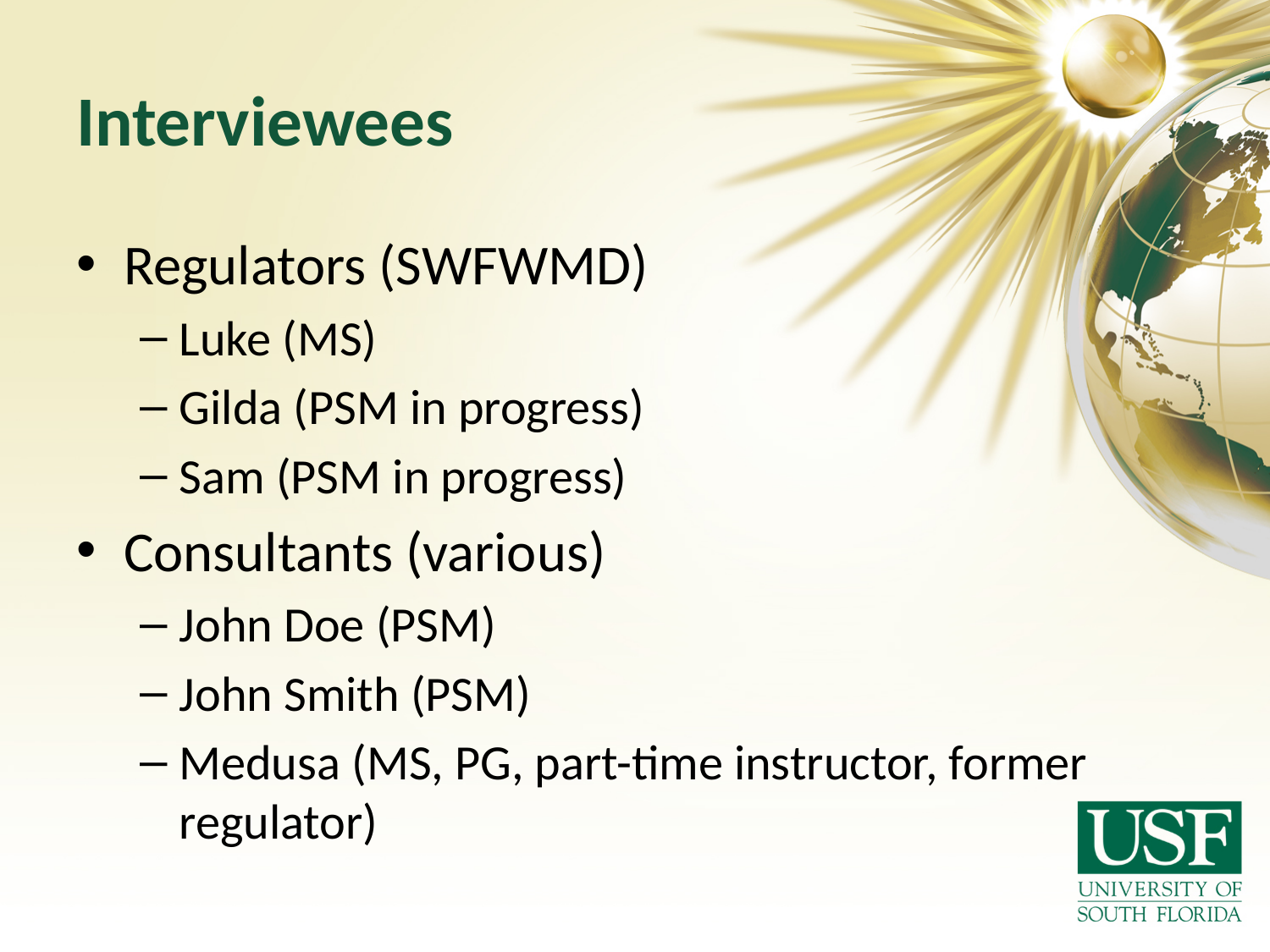

# Interviewees
Regulators (SWFWMD)
Luke (MS)
Gilda (PSM in progress)
Sam (PSM in progress)
Consultants (various)
John Doe (PSM)
John Smith (PSM)
Medusa (MS, PG, part-time instructor, former regulator)